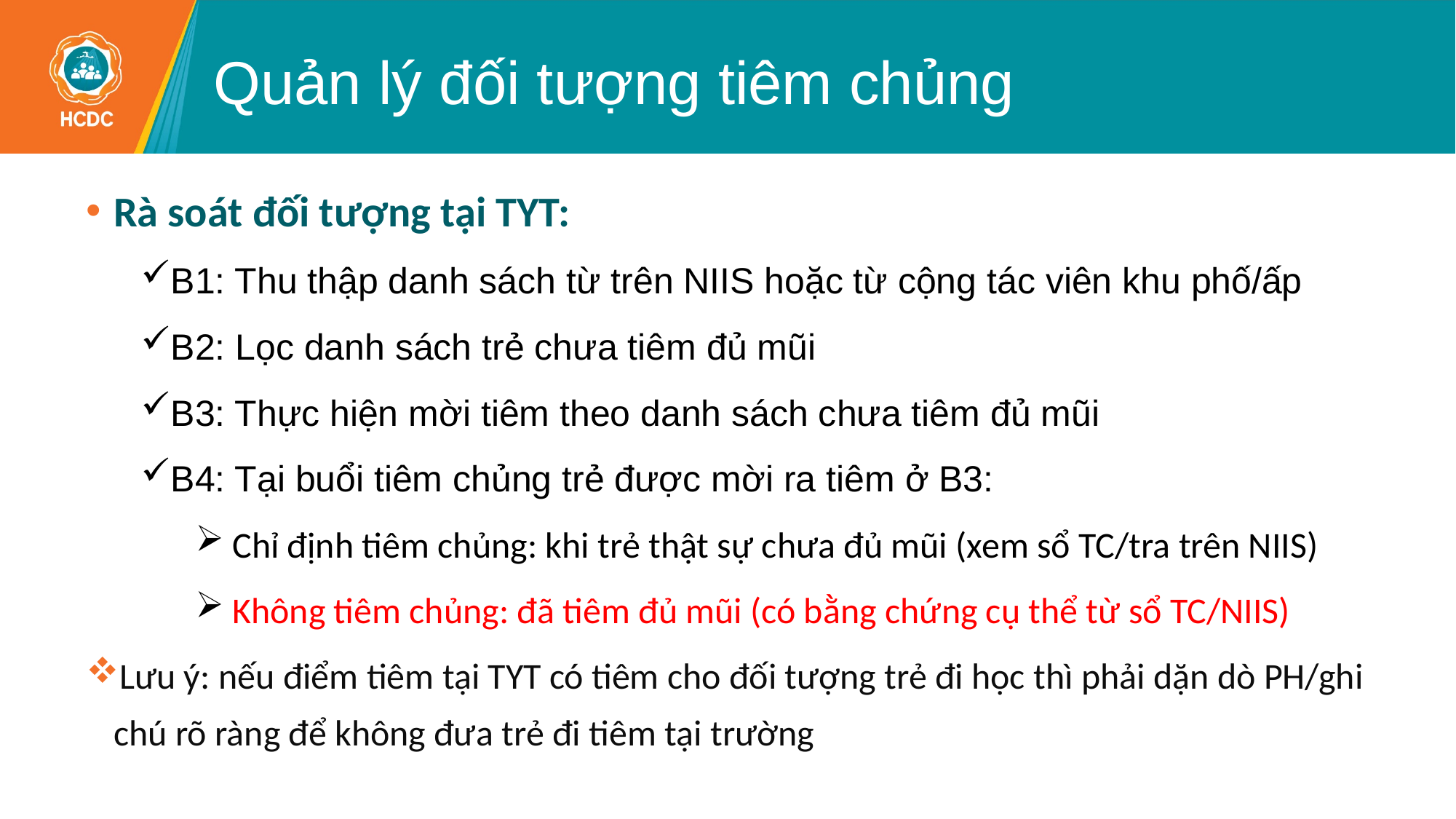

# Quản lý đối tượng tiêm chủng
Rà soát đối tượng tại TYT:
B1: Thu thập danh sách từ trên NIIS hoặc từ cộng tác viên khu phố/ấp
B2: Lọc danh sách trẻ chưa tiêm đủ mũi
B3: Thực hiện mời tiêm theo danh sách chưa tiêm đủ mũi
B4: Tại buổi tiêm chủng trẻ được mời ra tiêm ở B3:
 Chỉ định tiêm chủng: khi trẻ thật sự chưa đủ mũi (xem sổ TC/tra trên NIIS)
 Không tiêm chủng: đã tiêm đủ mũi (có bằng chứng cụ thể từ sổ TC/NIIS)
Lưu ý: nếu điểm tiêm tại TYT có tiêm cho đối tượng trẻ đi học thì phải dặn dò PH/ghi chú rõ ràng để không đưa trẻ đi tiêm tại trường